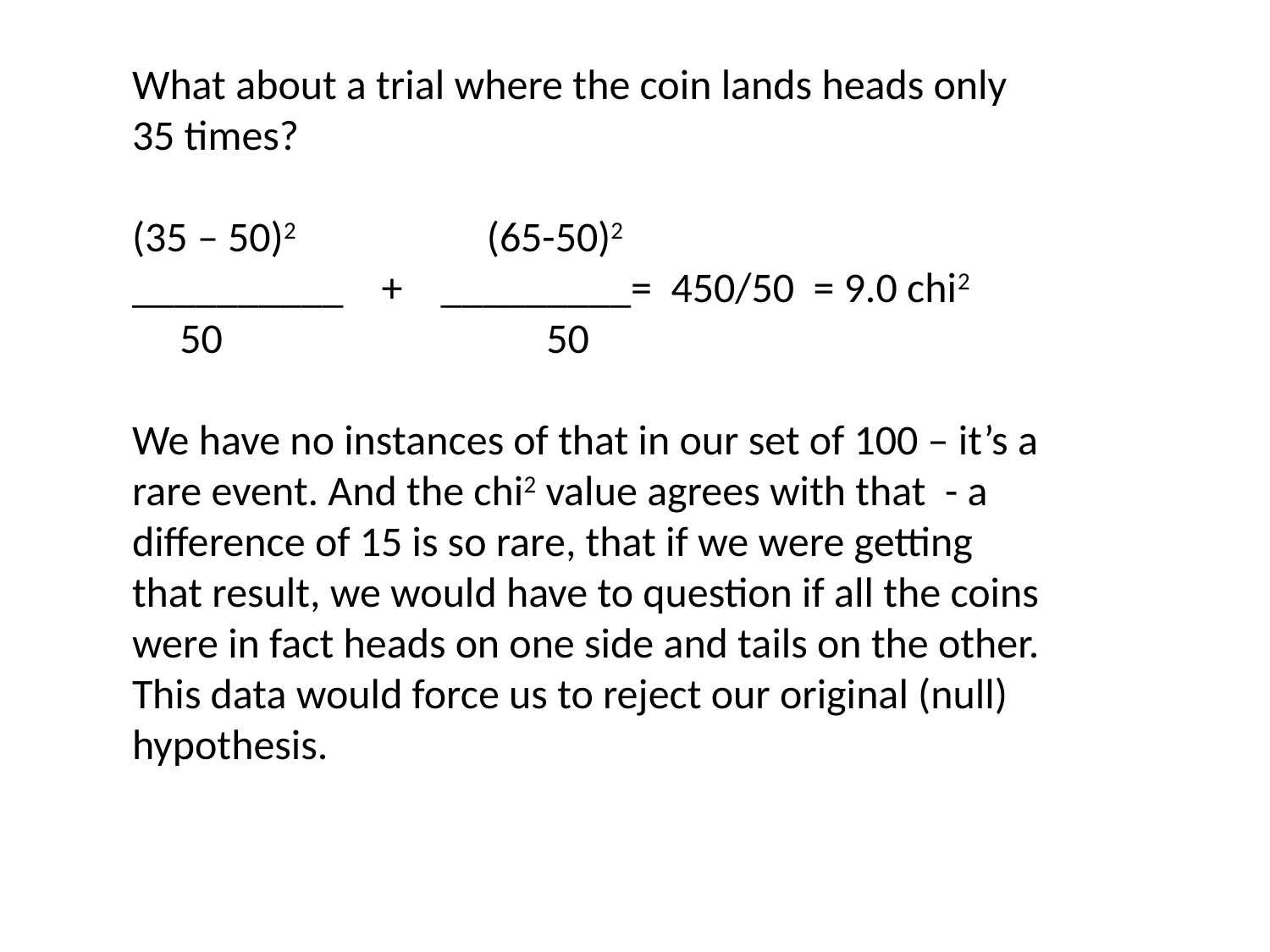

What about a trial where the coin lands heads only 35 times?

(35 – 50)2                    (65-50)2
__________    +    _________=  450/50  = 9.0 chi2
     50                                  50

We have no instances of that in our set of 100 – it’s a rare event. And the chi2 value agrees with that  - a difference of 15 is so rare, that if we were getting that result, we would have to question if all the coins were in fact heads on one side and tails on the other.  This data would force us to reject our original (null) hypothesis.